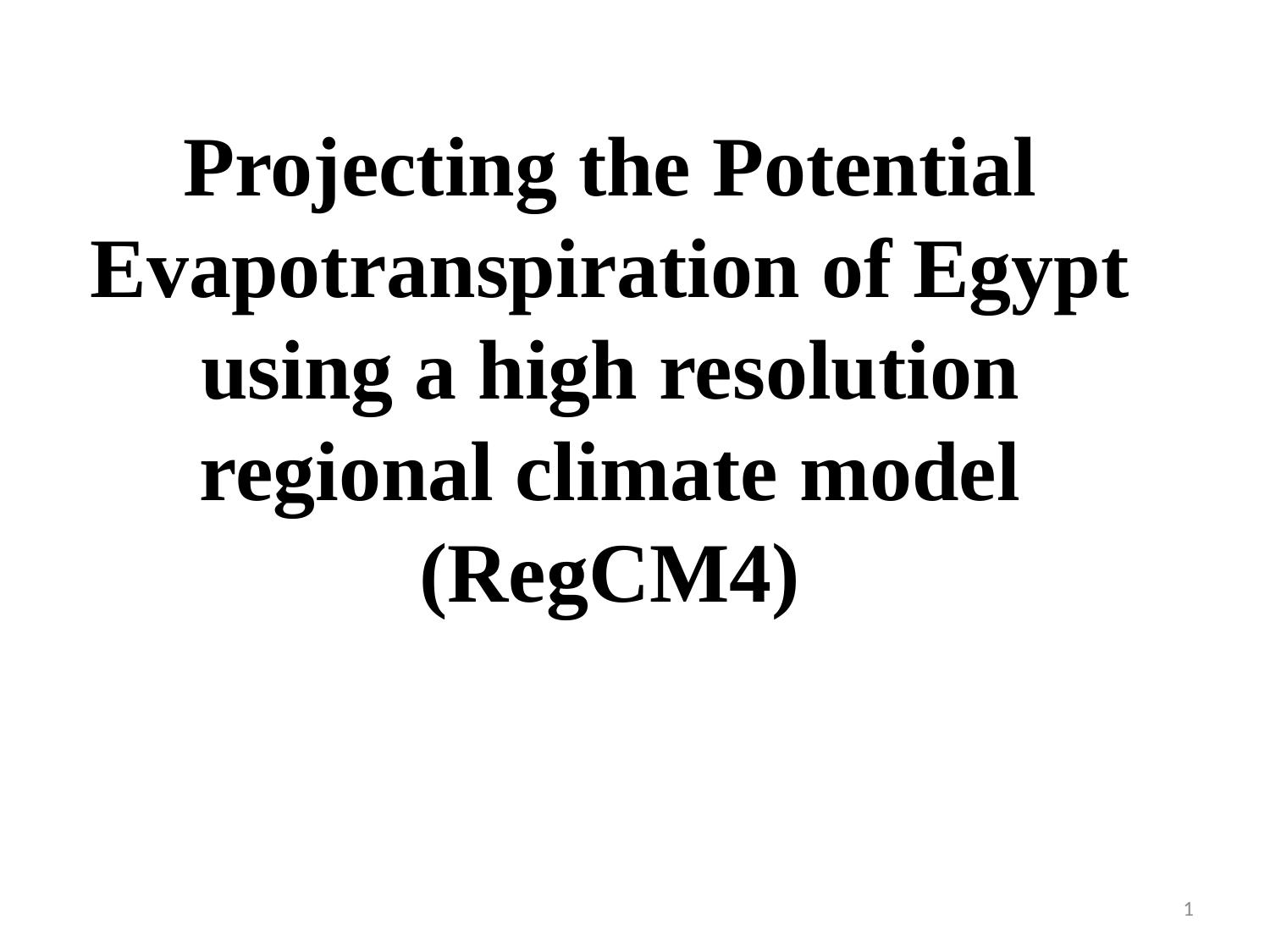

# Projecting the Potential Evapotranspiration of Egypt using a high resolution regional climate model (RegCM4)
1